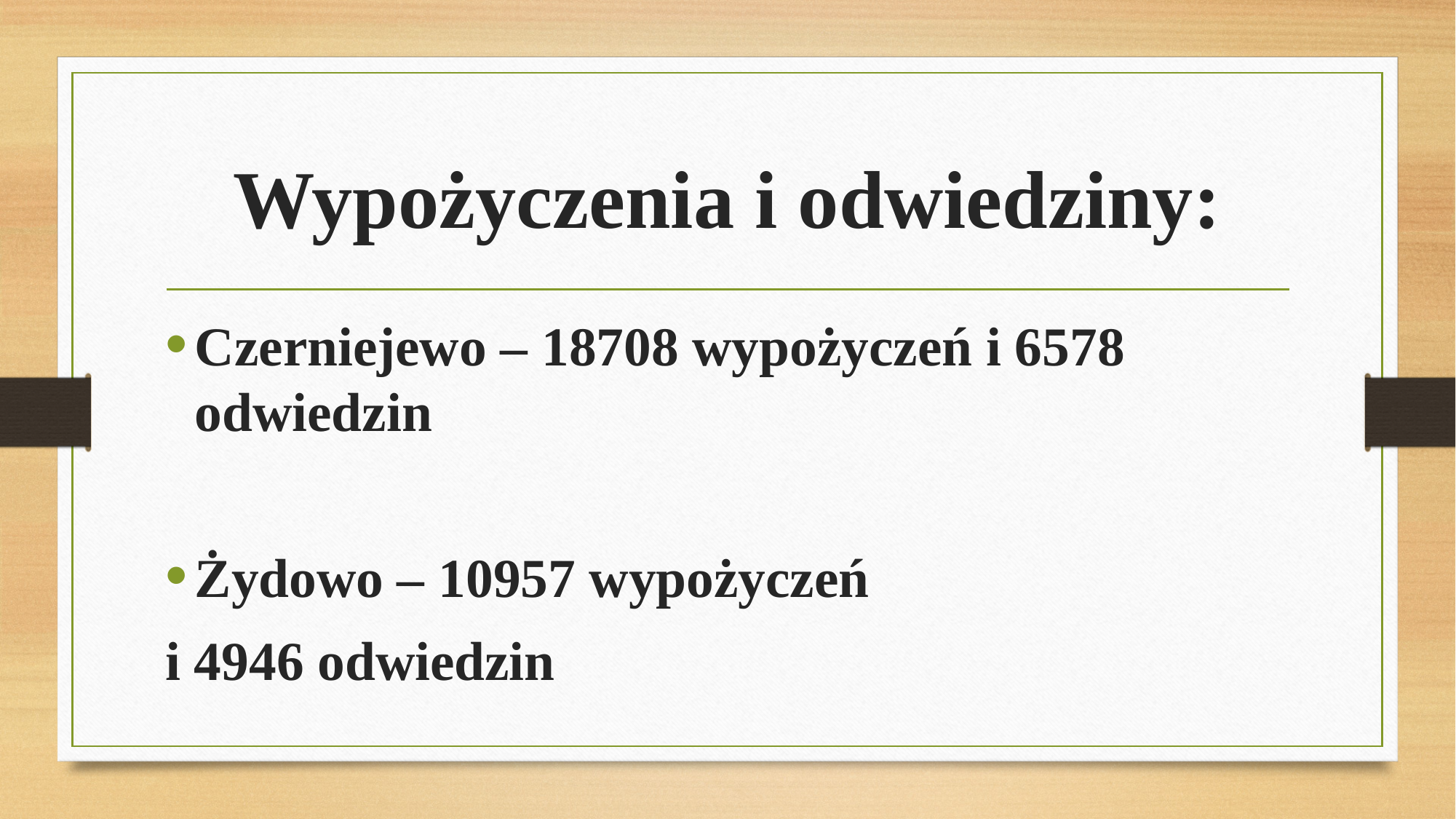

# Wypożyczenia i odwiedziny:
Czerniejewo – 18708 wypożyczeń i 6578 odwiedzin

Żydowo – 10957 wypożyczeń
i 4946 odwiedzin